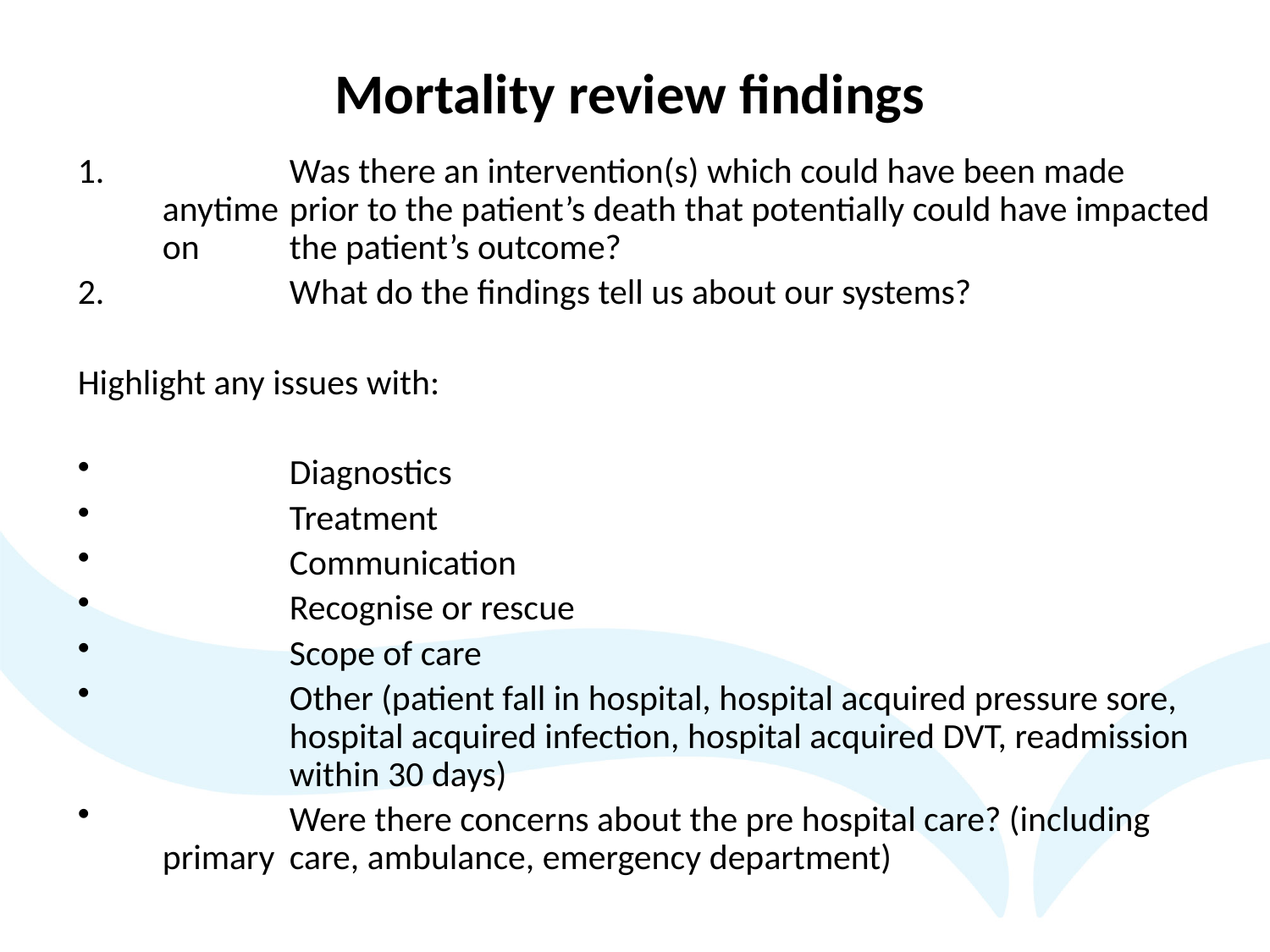

Mortality review findings
	Was there an intervention(s) which could have been made anytime 	prior to the patient’s death that potentially could have impacted on 	the patient’s outcome?
	What do the findings tell us about our systems?

Highlight any issues with:

	Diagnostics
	Treatment
	Communication
	Recognise or rescue
	Scope of care
	Other (patient fall in hospital, hospital acquired pressure sore, 	hospital acquired infection, hospital acquired DVT, readmission 	within 30 days)
	Were there concerns about the pre hospital care? (including primary 	care, ambulance, emergency department)